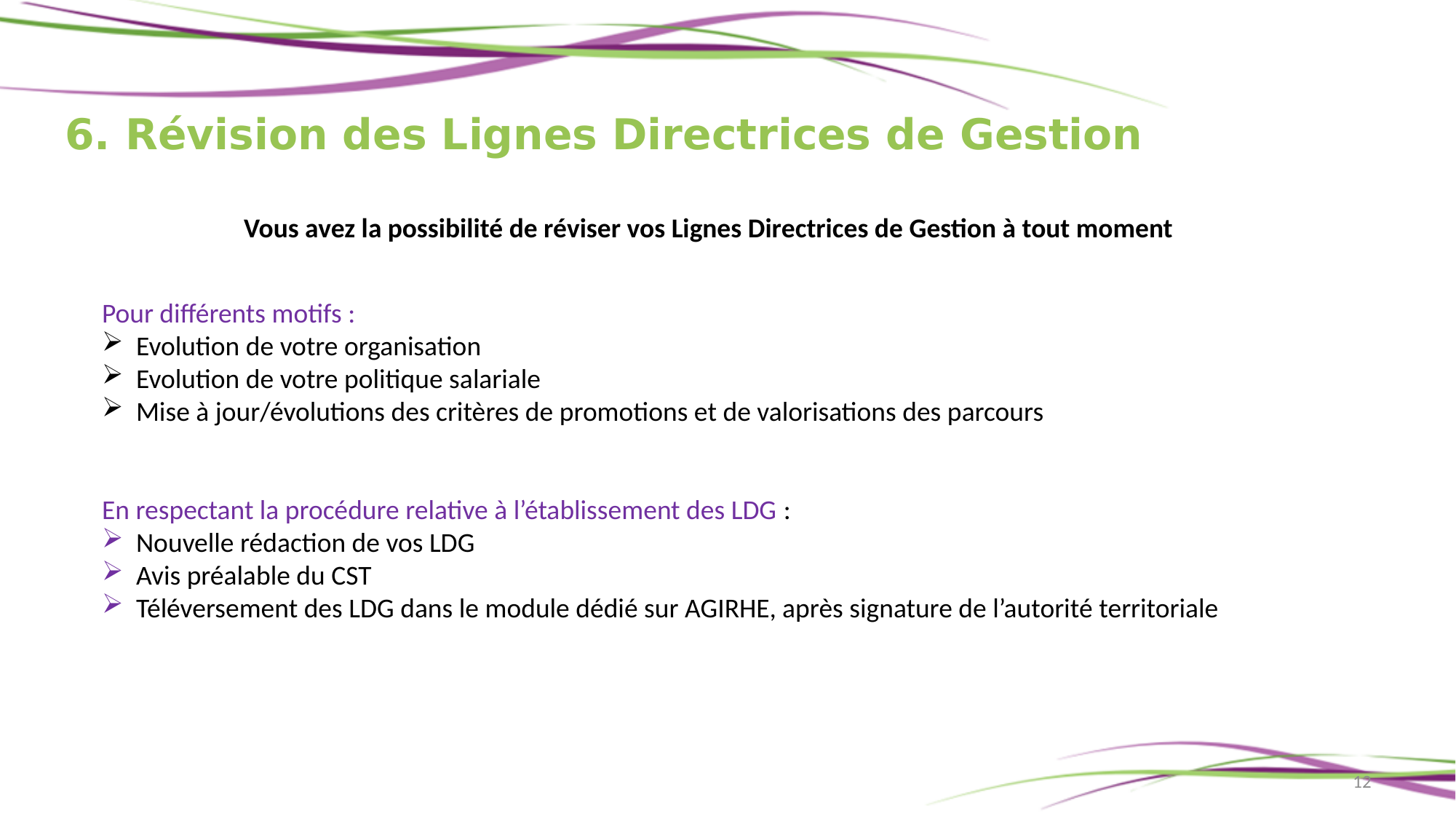

6. Révision des Lignes Directrices de Gestion
Vous avez la possibilité de réviser vos Lignes Directrices de Gestion à tout moment
Pour différents motifs :
Evolution de votre organisation
Evolution de votre politique salariale
Mise à jour/évolutions des critères de promotions et de valorisations des parcours

En respectant la procédure relative à l’établissement des LDG :
Nouvelle rédaction de vos LDG
Avis préalable du CST
Téléversement des LDG dans le module dédié sur AGIRHE, après signature de l’autorité territoriale

12